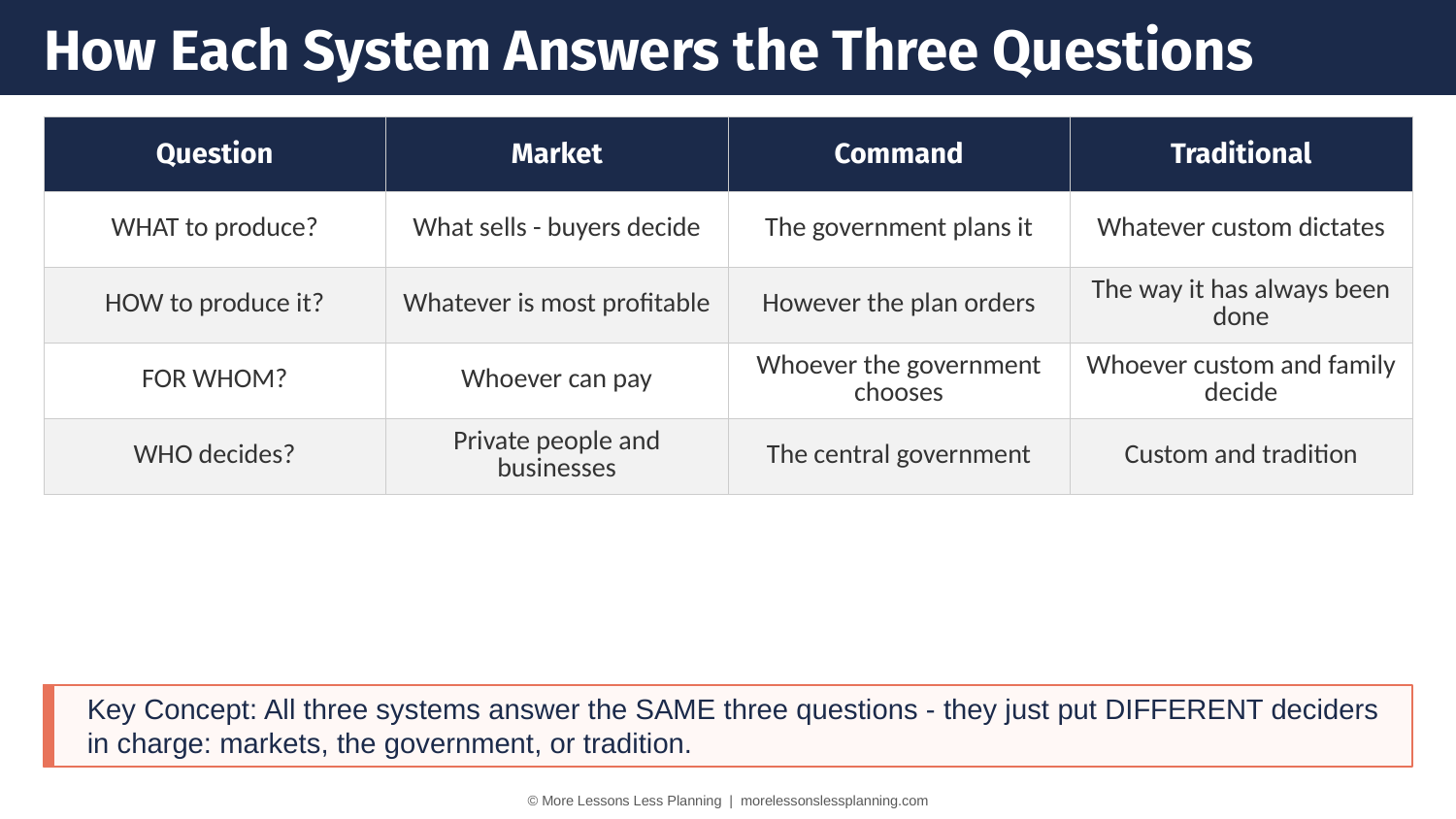

How Each System Answers the Three Questions
| Question | Market | Command | Traditional |
| --- | --- | --- | --- |
| WHAT to produce? | What sells - buyers decide | The government plans it | Whatever custom dictates |
| HOW to produce it? | Whatever is most profitable | However the plan orders | The way it has always been done |
| FOR WHOM? | Whoever can pay | Whoever the government chooses | Whoever custom and family decide |
| WHO decides? | Private people and businesses | The central government | Custom and tradition |

Key Concept: All three systems answer the SAME three questions - they just put DIFFERENT deciders in charge: markets, the government, or tradition.
© More Lessons Less Planning  |  morelessonslessplanning.com